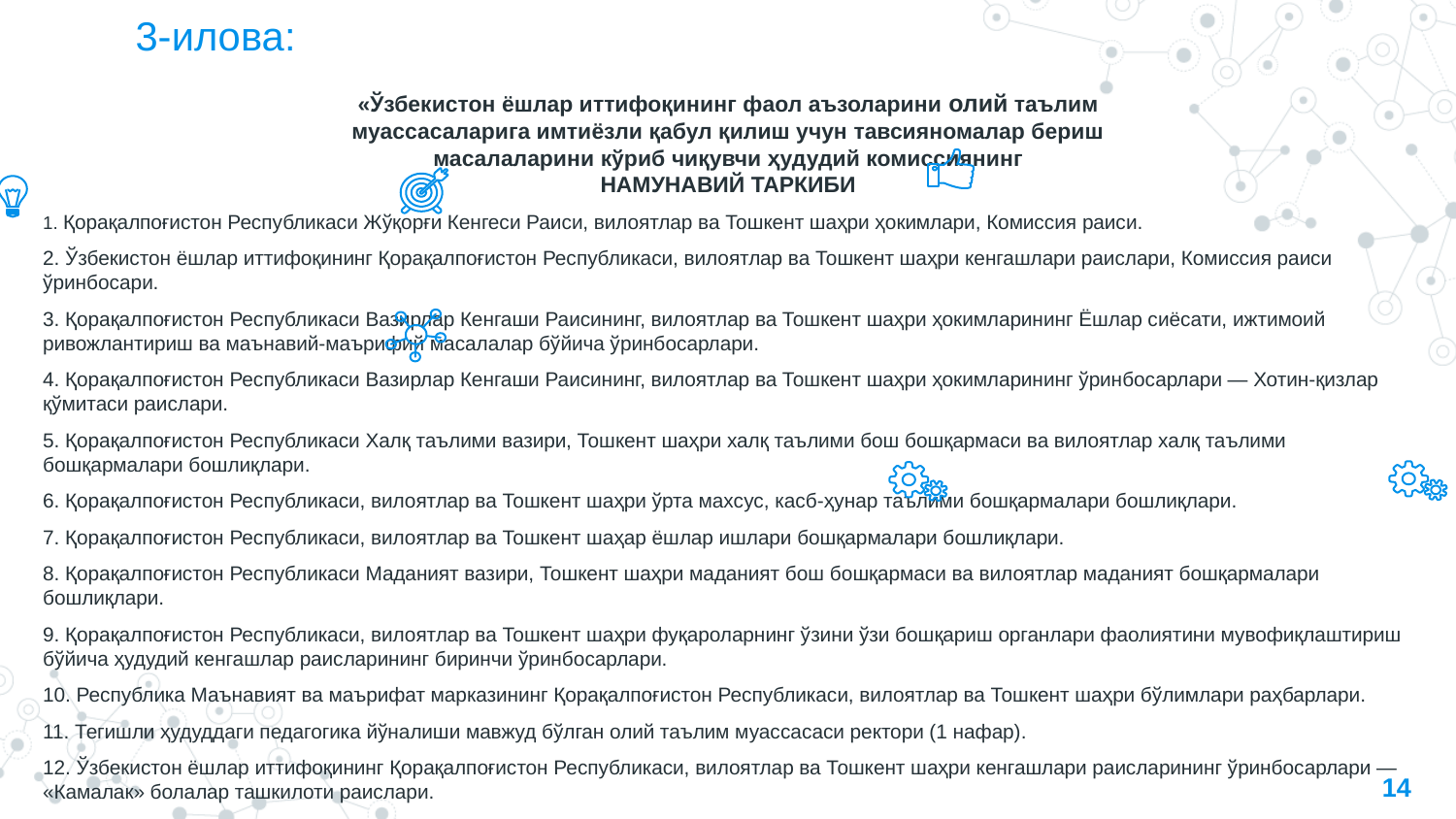

# 3-илова:
«Ўзбекистон ёшлар иттифоқининг фаол аъзоларини олий таълим
муассасаларига имтиёзли қабул қилиш учун тавсияномалар бериш
масалаларини кўриб чиқувчи ҳудудий комиссиянинг
НАМУНАВИЙ ТАРКИБИ
1. Қорақалпоғистон Республикаси Жўқорғи Кенгеси Раиси, вилоятлар ва Тошкент шаҳри ҳокимлари, Комиссия раиси.
2. Ўзбекистон ёшлар иттифоқининг Қорақалпоғистон Республикаси, вилоятлар ва Тошкент шаҳри кенгашлари раислари, Комиссия раиси ўринбосари.
3. Қорақалпоғистон Республикаси Вазирлар Кенгаши Раисининг, вилоятлар ва Тошкент шаҳри ҳокимларининг Ёшлар сиёсати, ижтимоий ривожлантириш ва маънавий-маърифий масалалар бўйича ўринбосарлари.
4. Қорақалпоғистон Республикаси Вазирлар Кенгаши Раисининг, вилоятлар ва Тошкент шаҳри ҳокимларининг ўринбосарлари — Хотин-қизлар қўмитаси раислари.
5. Қорақалпоғистон Республикаси Халқ таълими вазири, Тошкент шаҳри халқ таълими бош бошқармаси ва вилоятлар халқ таълими бошқармалари бошлиқлари.
6. Қорақалпоғистон Республикаси, вилоятлар ва Тошкент шаҳри ўрта махсус, касб-ҳунар таълими бошқармалари бошлиқлари.
7. Қорақалпоғистон Республикаси, вилоятлар ва Тошкент шаҳар ёшлар ишлари бошқармалари бошлиқлари.
8. Қорақалпоғистон Республикаси Маданият вазири, Тошкент шаҳри маданият бош бошқармаси ва вилоятлар маданият бошқармалари бошлиқлари.
9. Қорақалпоғистон Республикаси, вилоятлар ва Тошкент шаҳри фуқароларнинг ўзини ўзи бошқариш органлари фаолиятини мувофиқлаштириш бўйича ҳудудий кенгашлар раисларининг биринчи ўринбосарлари.
10. Республика Маънавият ва маърифат марказининг Қорақалпоғистон Республикаси, вилоятлар ва Тошкент шаҳри бўлимлари раҳбарлари.
11. Тегишли ҳудуддаги педагогика йўналиши мавжуд бўлган олий таълим муассасаси ректори (1 нафар).
12. Ўзбекистон ёшлар иттифоқининг Қорақалпоғистон Республикаси, вилоятлар ва Тошкент шаҳри кенгашлари раисларининг ўринбосарлари — «Камалак» болалар ташкилоти раислари.

14